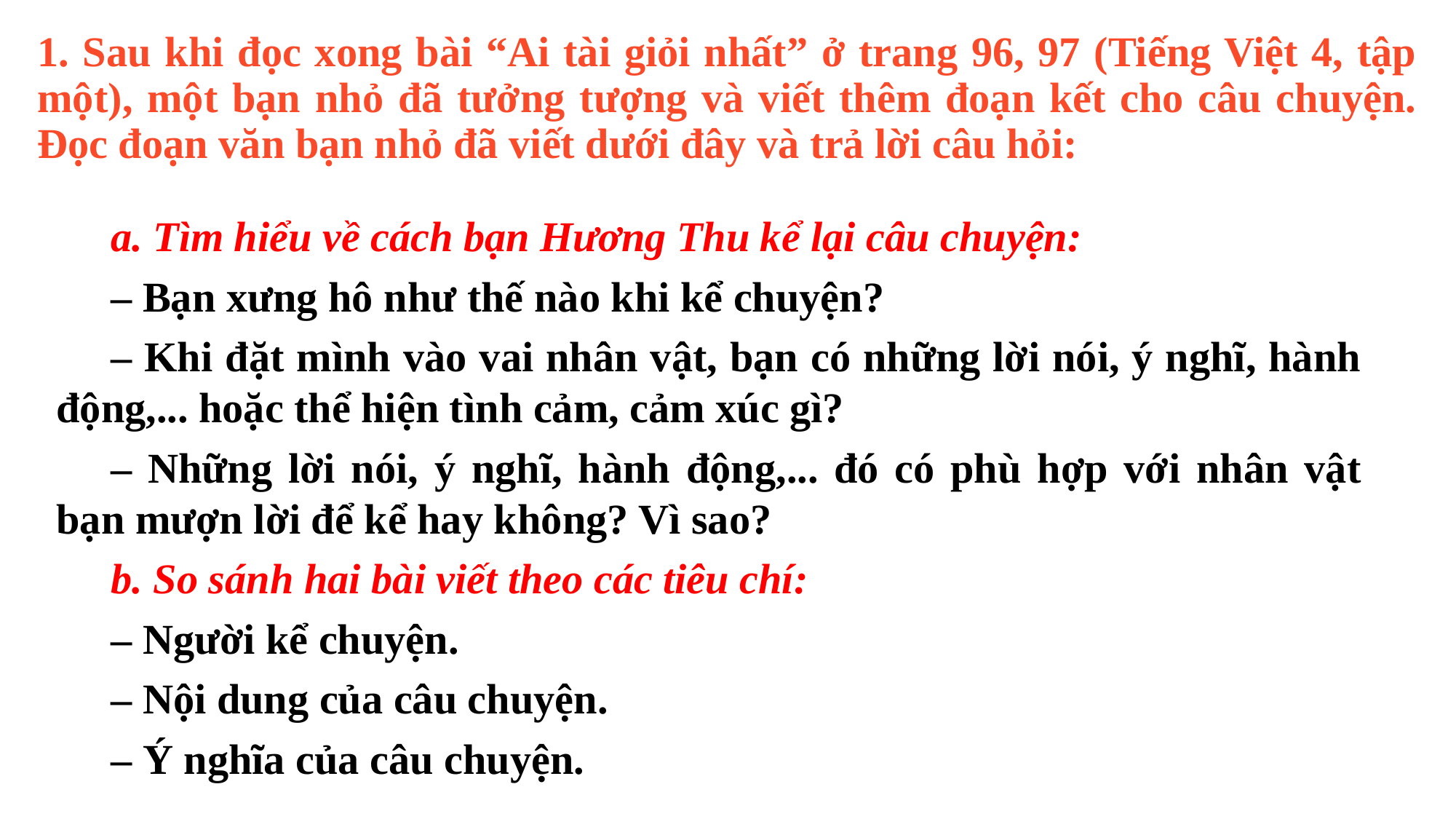

# 1. Sau khi đọc xong bài “Ai tài giỏi nhất” ở trang 96, 97 (Tiếng Việt 4, tập một), một bạn nhỏ đã tưởng tượng và viết thêm đoạn kết cho câu chuyện. Đọc đoạn văn bạn nhỏ đã viết dưới đây và trả lời câu hỏi:

a. Tìm hiểu về cách bạn Hương Thu kể lại câu chuyện:
– Bạn xưng hô như thế nào khi kể chuyện?
– Khi đặt mình vào vai nhân vật, bạn có những lời nói, ý nghĩ, hành động,... hoặc thể hiện tình cảm, cảm xúc gì?
– Những lời nói, ý nghĩ, hành động,... đó có phù hợp với nhân vật bạn mượn lời để kể hay không? Vì sao?
b. So sánh hai bài viết theo các tiêu chí:
– Người kể chuyện.
– Nội dung của câu chuyện.
– Ý nghĩa của câu chuyện.